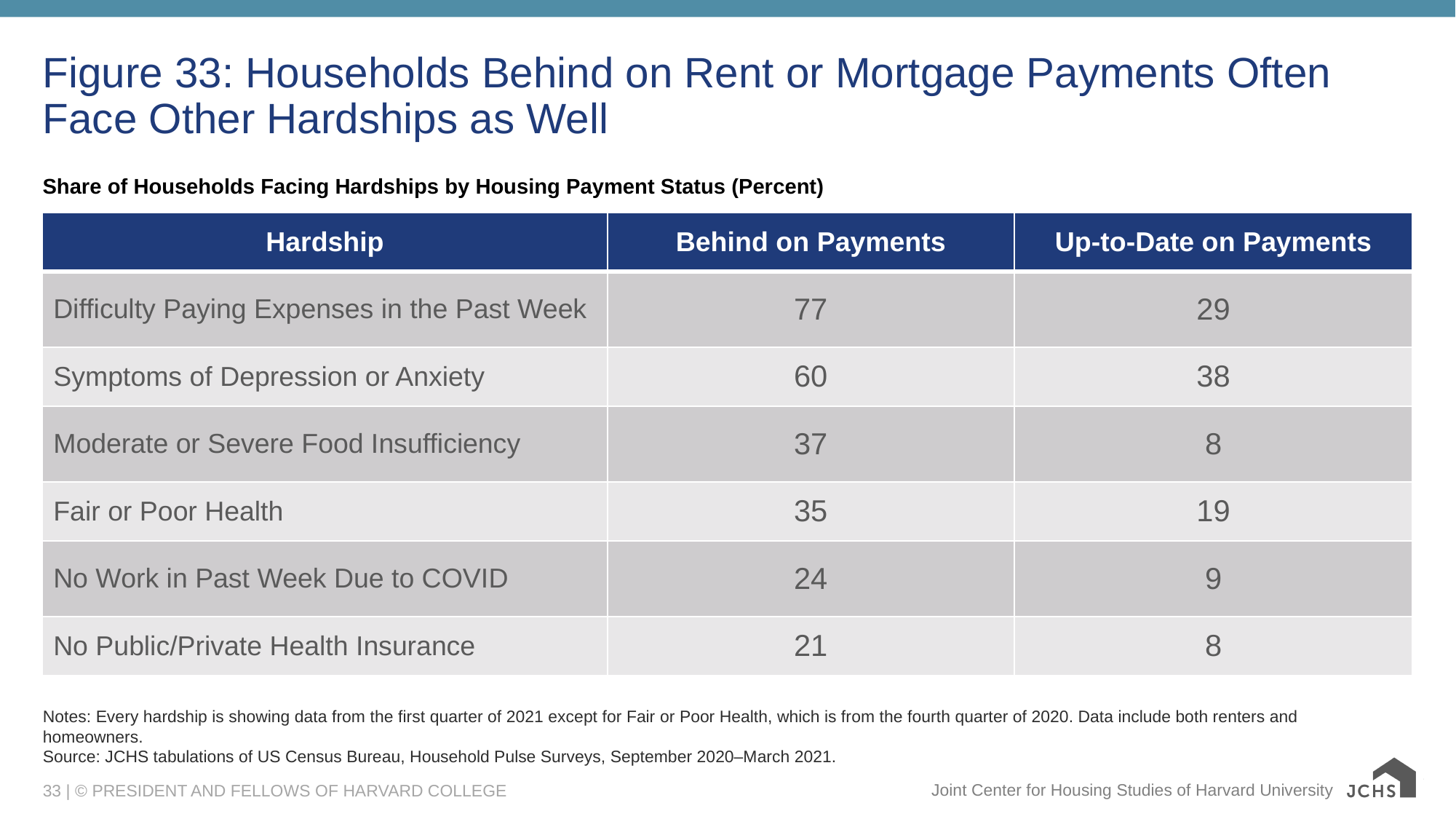

# Figure 33: Households Behind on Rent or Mortgage Payments Often Face Other Hardships as Well
Share of Households Facing Hardships by Housing Payment Status (Percent)
| Hardship | Behind on Payments | Up-to-Date on Payments |
| --- | --- | --- |
| Difficulty Paying Expenses in the Past Week | 77 | 29 |
| Symptoms of Depression or Anxiety | 60 | 38 |
| Moderate or Severe Food Insufficiency | 37 | 8 |
| Fair or Poor Health | 35 | 19 |
| No Work in Past Week Due to COVID | 24 | 9 |
| No Public/Private Health Insurance | 21 | 8 |
Notes: Every hardship is showing data from the first quarter of 2021 except for Fair or Poor Health, which is from the fourth quarter of 2020. Data include both renters and homeowners.
Source: JCHS tabulations of US Census Bureau, Household Pulse Surveys, September 2020–March 2021.